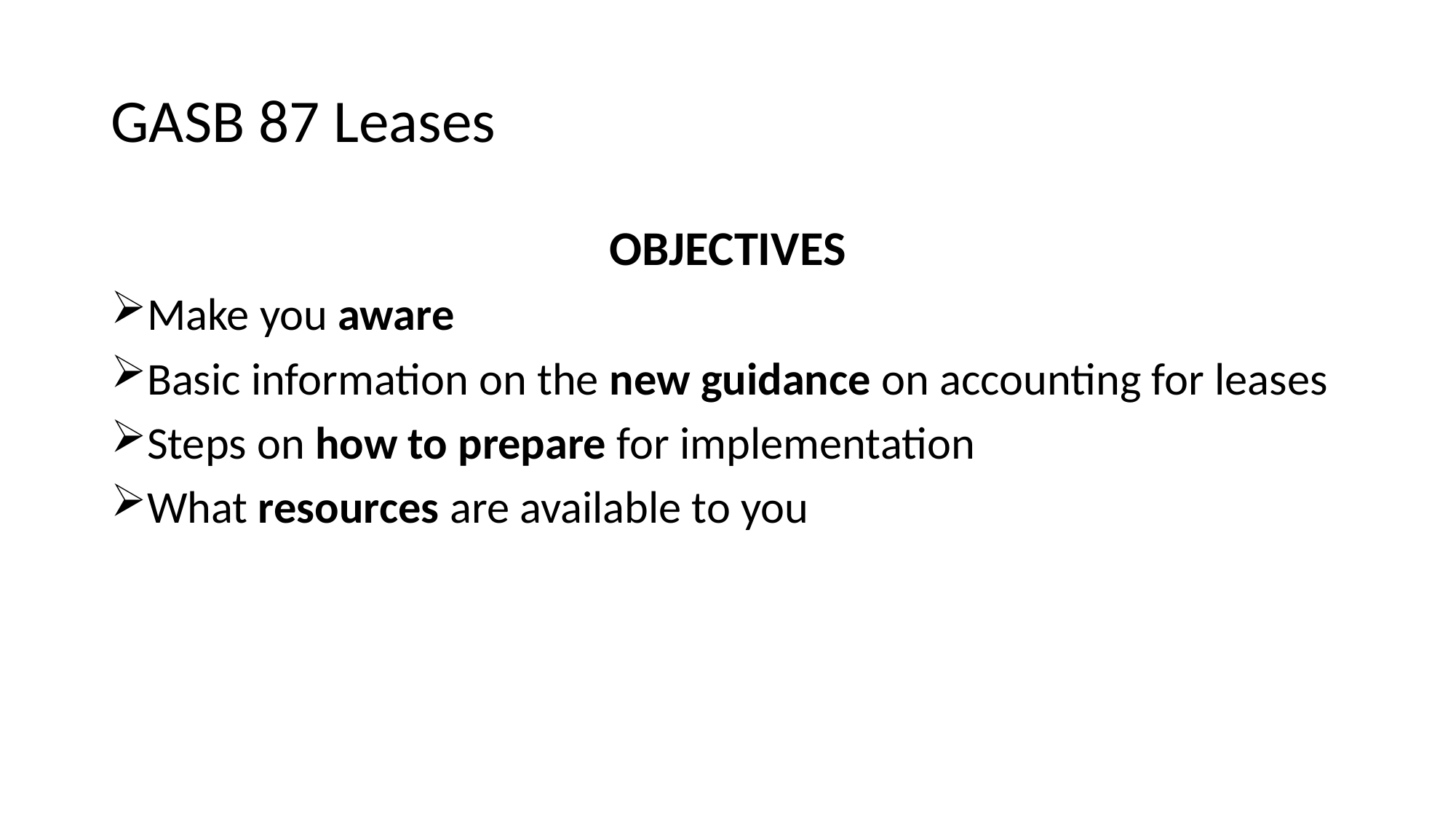

# GASB 87 Leases
OBJECTIVES
Make you aware
Basic information on the new guidance on accounting for leases
Steps on how to prepare for implementation
What resources are available to you